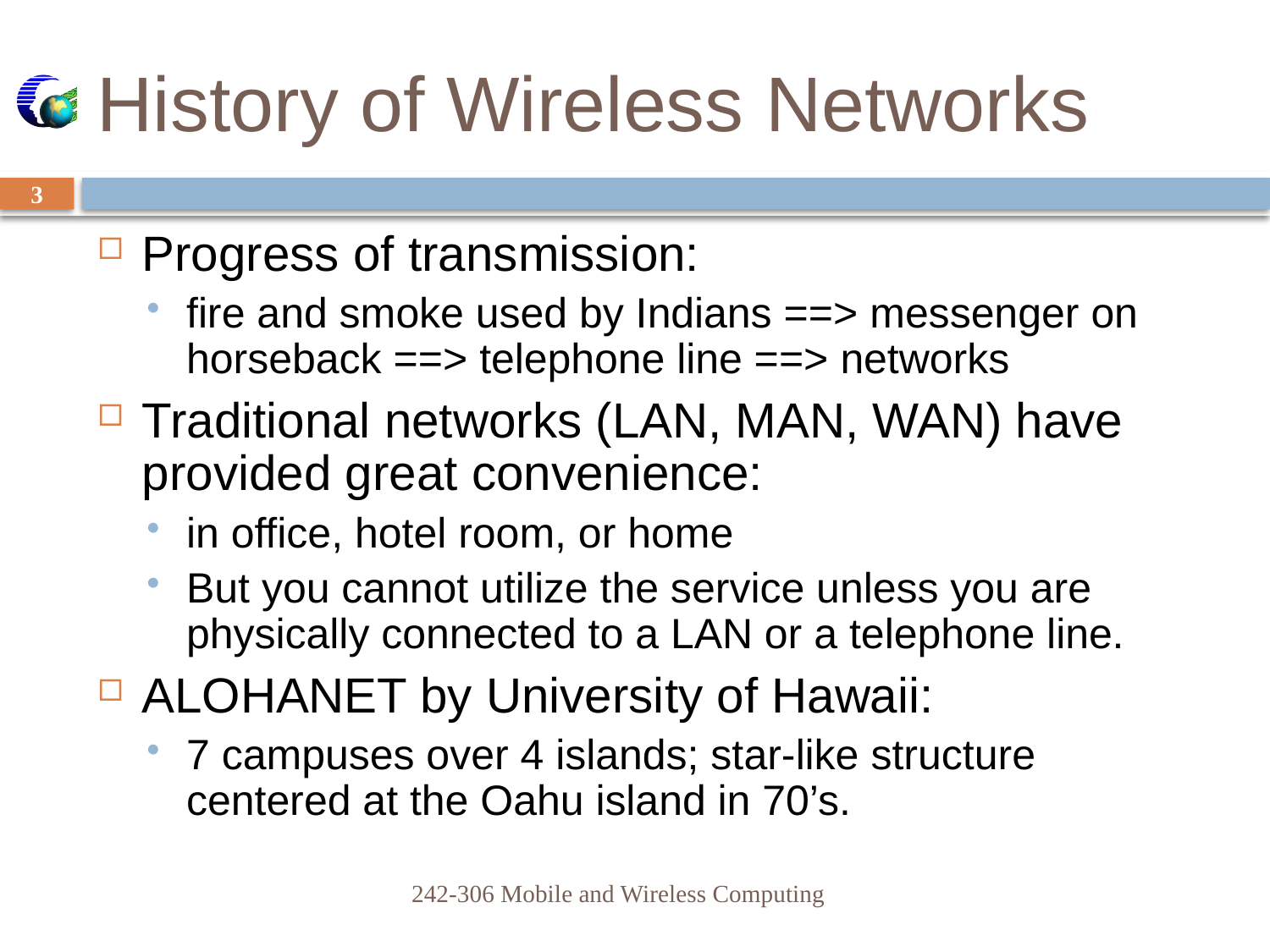

# History of Wireless Networks
3
Progress of transmission:
fire and smoke used by Indians ==> messenger on horseback ==> telephone line ==> networks
Traditional networks (LAN, MAN, WAN) have provided great convenience:
in office, hotel room, or home
But you cannot utilize the service unless you are physically connected to a LAN or a telephone line.
ALOHANET by University of Hawaii:
7 campuses over 4 islands; star-like structure centered at the Oahu island in 70’s.
242-306 Mobile and Wireless Computing